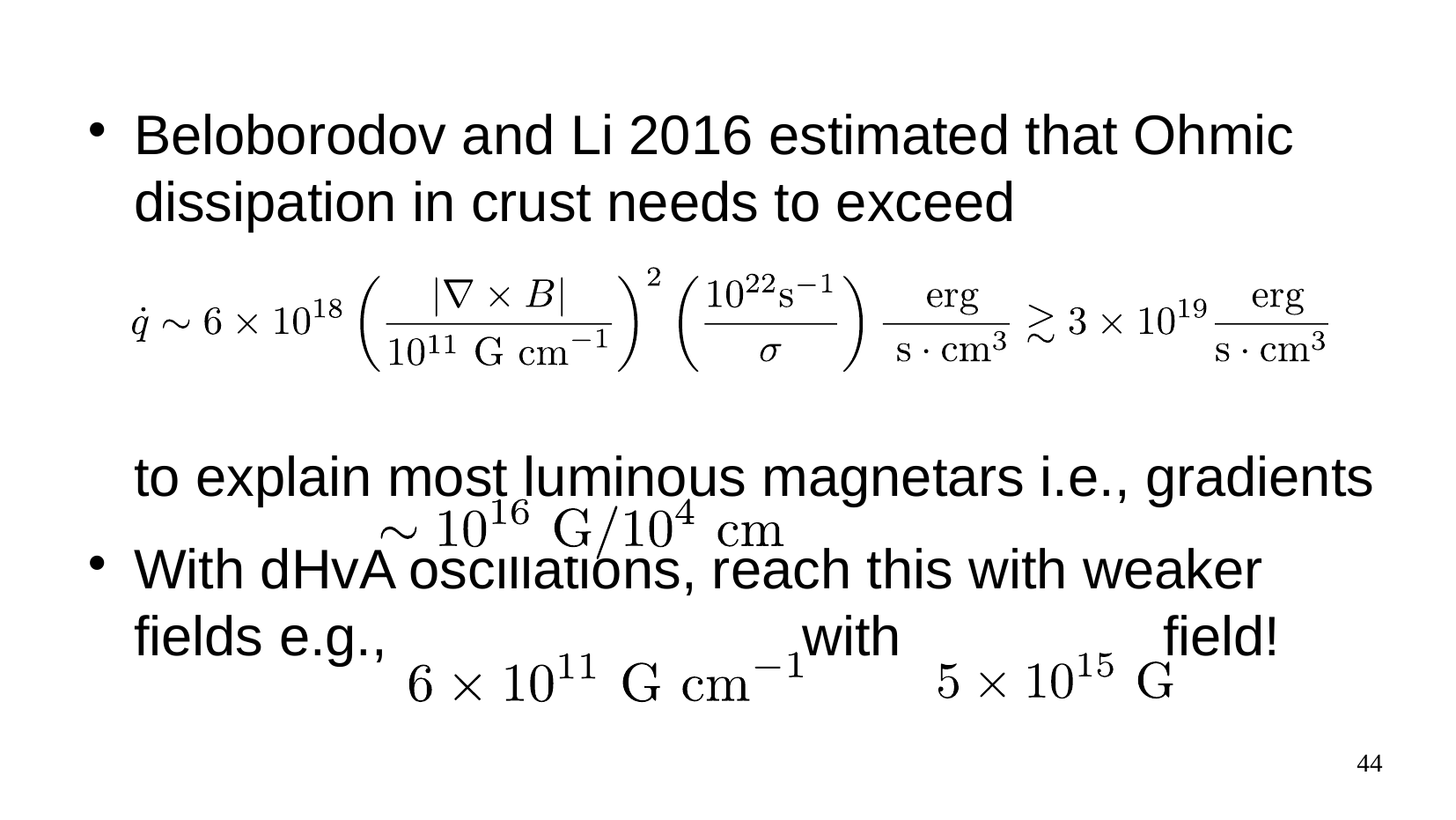

# Beloborodov and Li 2016 estimated that Ohmic dissipation in crust needs to exceed

to explain most luminous magnetars i.e., gradients
With dHvA oscillations, reach this with weaker fields e.g.,                           with                 field!

44